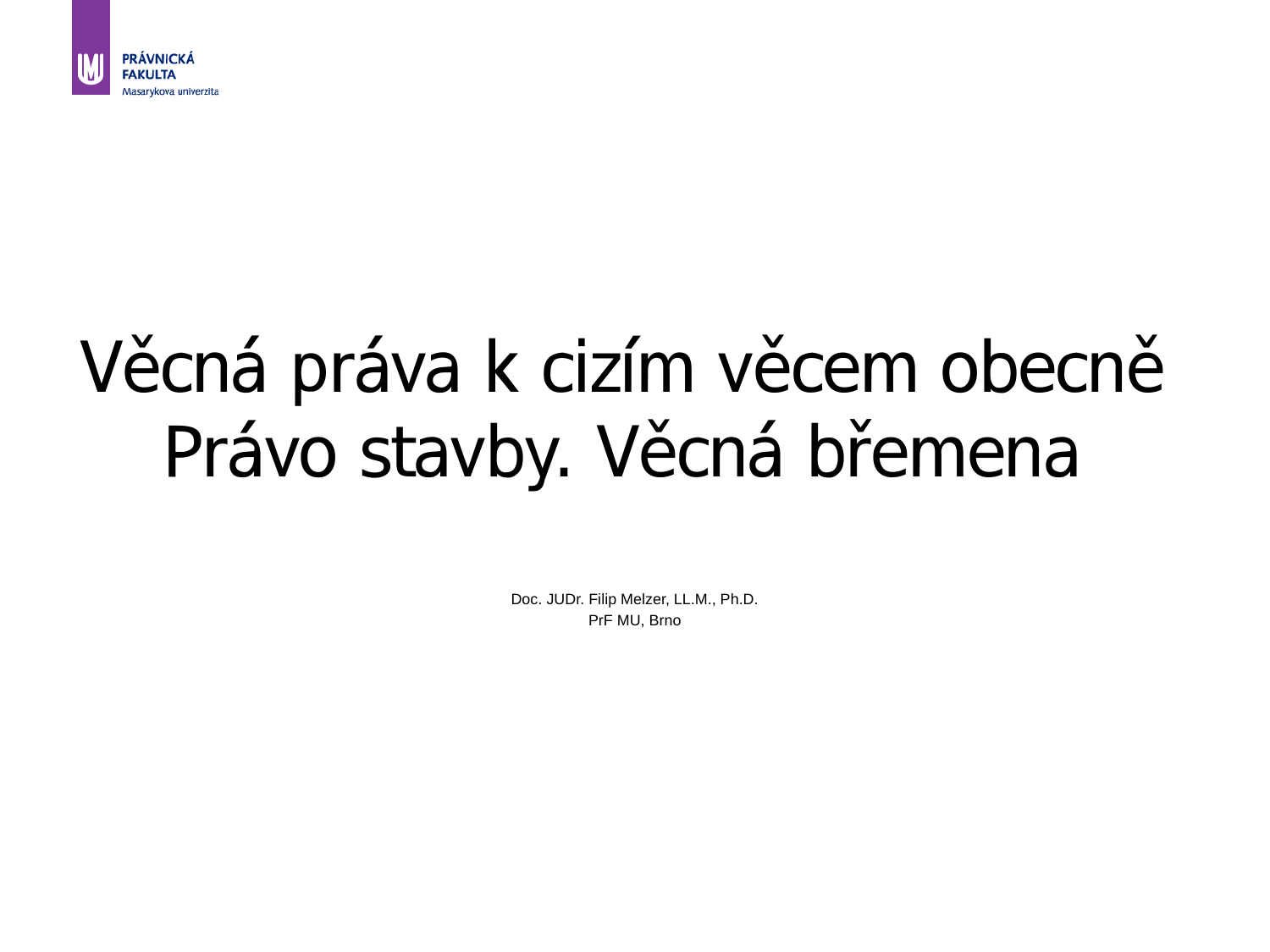

#
Věcná práva k cizím věcem obecně
Právo stavby. Věcná břemena

Doc. JUDr. Filip Melzer, LL.M., Ph.D.
PrF MU, Brno